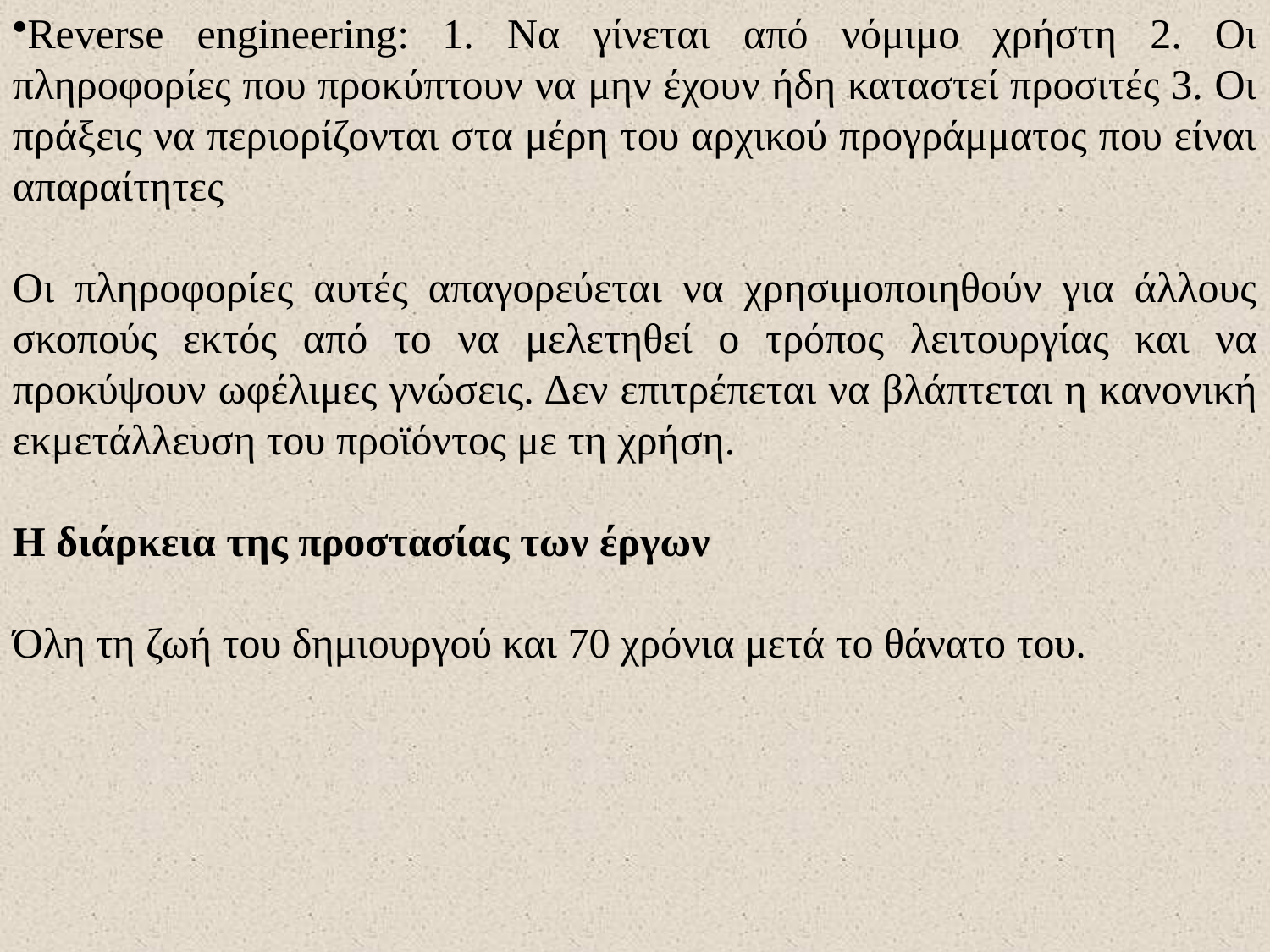

Reverse engineering: 1. Να γίνεται από νόμιμο χρήστη 2. Οι πληροφορίες που προκύπτουν να μην έχουν ήδη καταστεί προσιτές 3. Οι πράξεις να περιορίζονται στα μέρη του αρχικού προγράμματος που είναι απαραίτητες

Οι πληροφορίες αυτές απαγορεύεται να χρησιμοποιηθούν για άλλους σκοπούς εκτός από το να μελετηθεί ο τρόπος λειτουργίας και να προκύψουν ωφέλιμες γνώσεις. Δεν επιτρέπεται να βλάπτεται η κανονική εκμετάλλευση του προϊόντος με τη χρήση.

Η διάρκεια της προστασίας των έργων

Όλη τη ζωή του δημιουργού και 70 χρόνια μετά το θάνατο του.